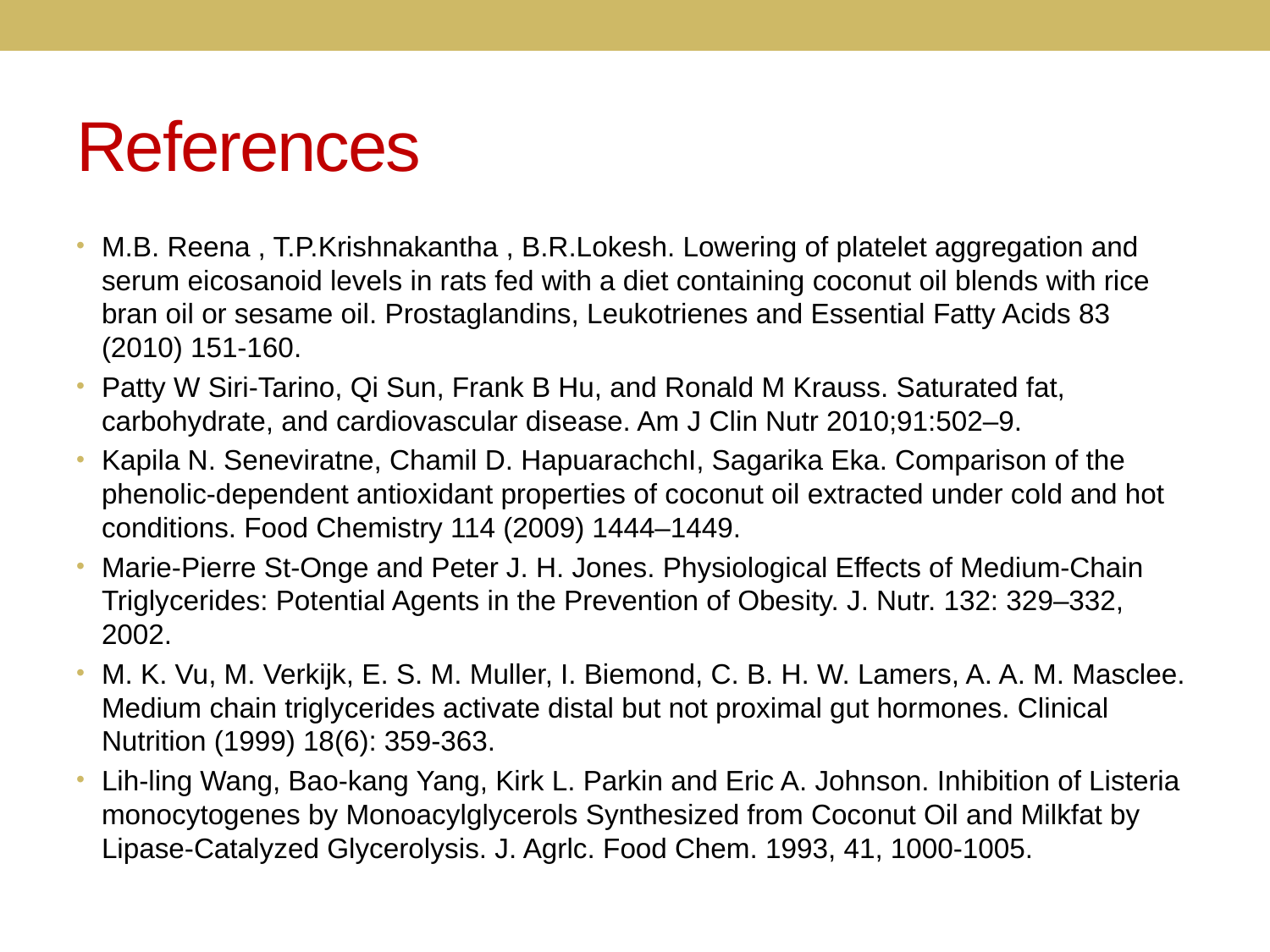

# References
M.B. Reena , T.P.Krishnakantha , B.R.Lokesh. Lowering of platelet aggregation and serum eicosanoid levels in rats fed with a diet containing coconut oil blends with rice bran oil or sesame oil. Prostaglandins, Leukotrienes and Essential Fatty Acids 83 (2010) 151-160.
Patty W Siri-Tarino, Qi Sun, Frank B Hu, and Ronald M Krauss. Saturated fat, carbohydrate, and cardiovascular disease. Am J Clin Nutr 2010;91:502–9.
Kapila N. Seneviratne, Chamil D. HapuarachchI, Sagarika Eka. Comparison of the phenolic-dependent antioxidant properties of coconut oil extracted under cold and hot conditions. Food Chemistry 114 (2009) 1444–1449.
Marie-Pierre St-Onge and Peter J. H. Jones. Physiological Effects of Medium-Chain Triglycerides: Potential Agents in the Prevention of Obesity. J. Nutr. 132: 329–332, 2002.
M. K. Vu, M. Verkijk, E. S. M. Muller, I. Biemond, C. B. H. W. Lamers, A. A. M. Masclee. Medium chain triglycerides activate distal but not proximal gut hormones. Clinical Nutrition (1999) 18(6): 359-363.
Lih-ling Wang, Bao-kang Yang, Kirk L. Parkin and Eric A. Johnson. Inhibition of Listeria monocytogenes by Monoacylglycerols Synthesized from Coconut Oil and Milkfat by Lipase-Catalyzed Glycerolysis. J. Agrlc. Food Chem. 1993, 41, 1000-1005.